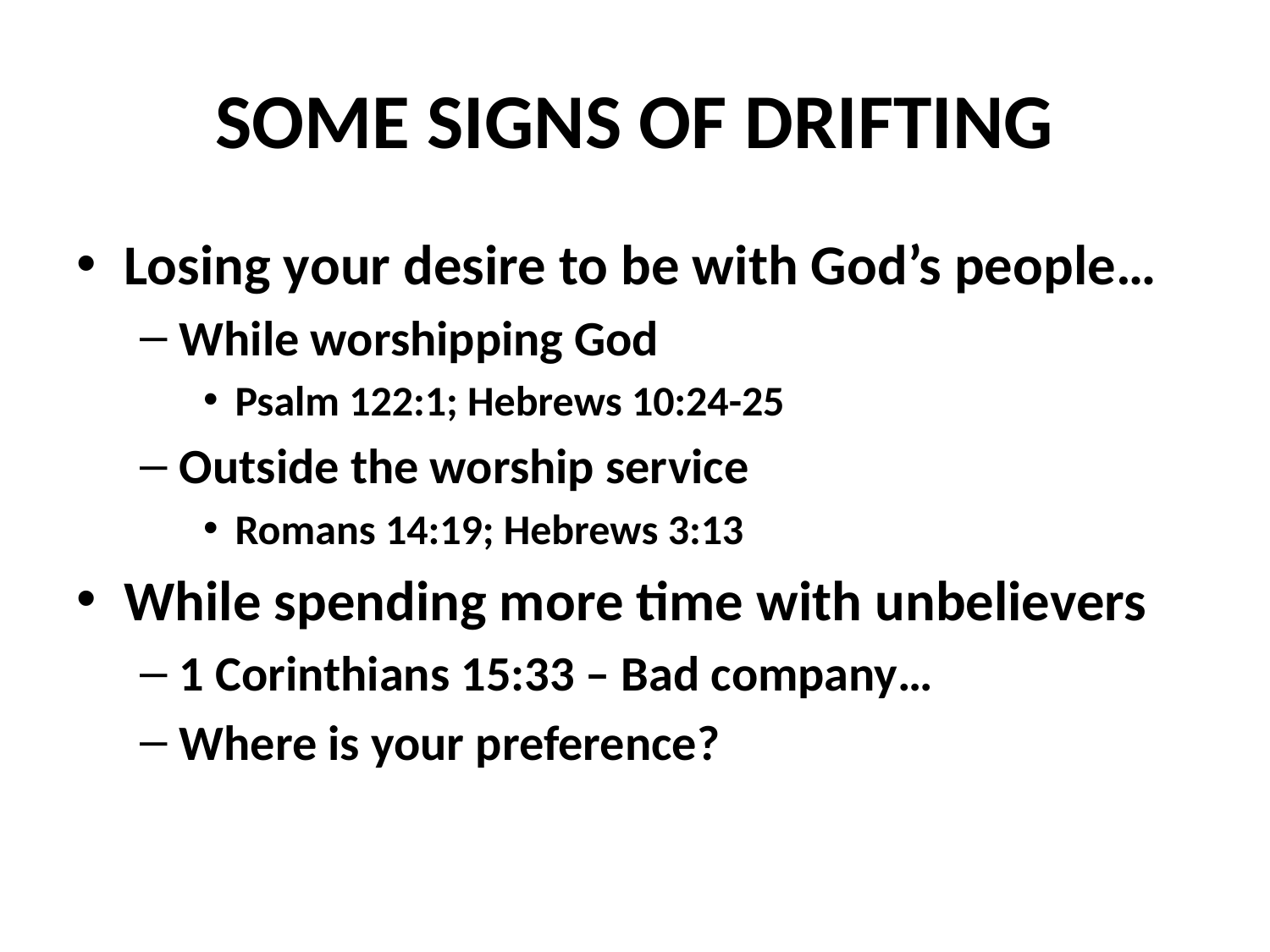

# SOME SIGNS OF DRIFTING
Losing your desire to be with God’s people…
While worshipping God
Psalm 122:1; Hebrews 10:24-25
Outside the worship service
Romans 14:19; Hebrews 3:13
While spending more time with unbelievers
1 Corinthians 15:33 – Bad company…
Where is your preference?